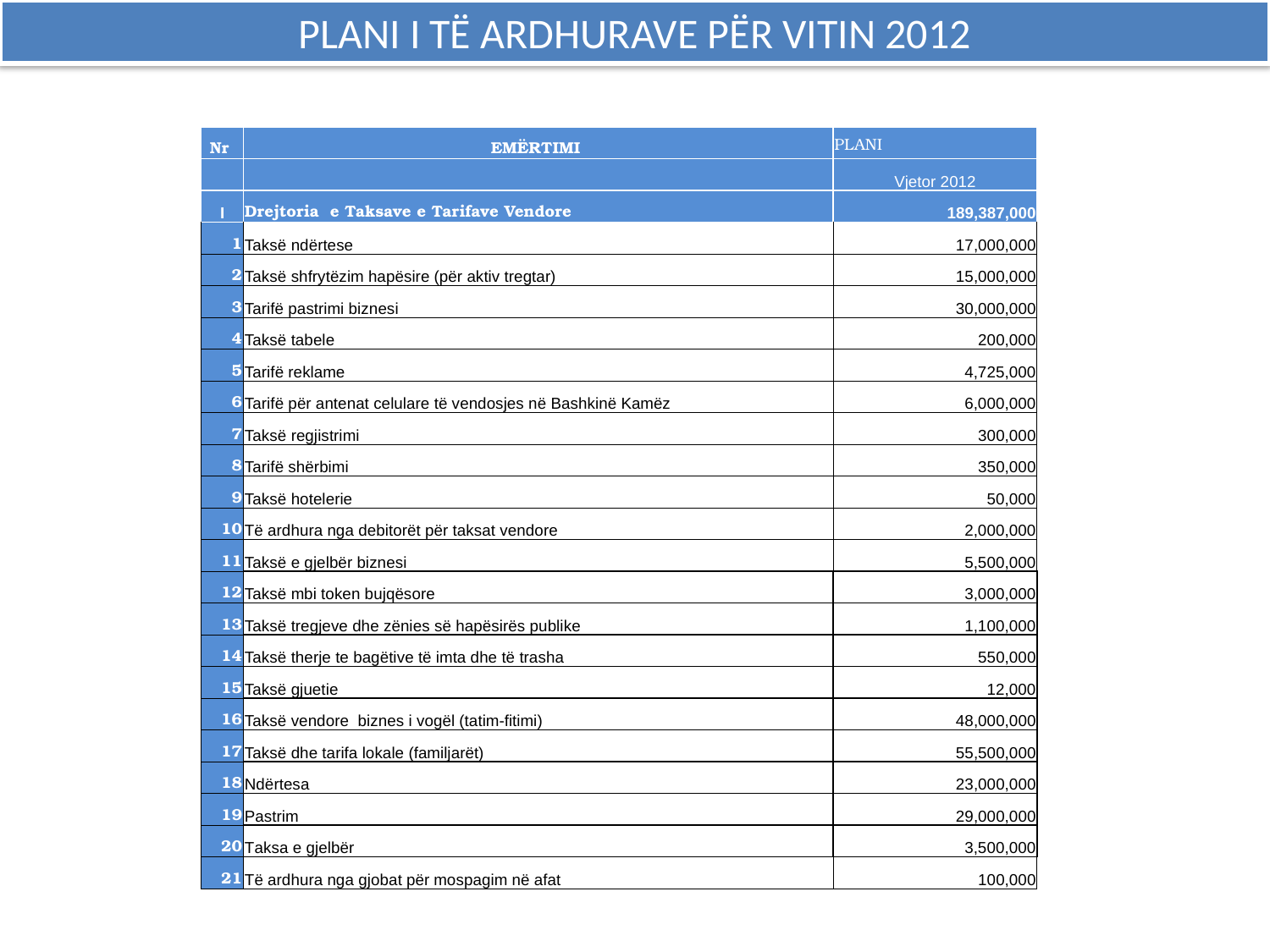

PLANI I TË ARDHURAVE PËR VITIN 2012
| Nr | EMËRTIMI | PLANI |
| --- | --- | --- |
|  |  | Vjetor 2012 |
| I | Drejtoria e Taksave e Tarifave Vendore | 189,387,000 |
| 1 | Taksë ndërtese | 17,000,000 |
| 2 | Taksë shfrytëzim hapësire (për aktiv tregtar) | 15,000,000 |
| 3 | Tarifë pastrimi biznesi | 30,000,000 |
| 4 | Taksë tabele | 200,000 |
| 5 | Tarifë reklame | 4,725,000 |
| 6 | Tarifë për antenat celulare të vendosjes në Bashkinë Kamëz | 6,000,000 |
| 7 | Taksë regjistrimi | 300,000 |
| 8 | Tarifë shërbimi | 350,000 |
| 9 | Taksë hotelerie | 50,000 |
| 10 | Të ardhura nga debitorët për taksat vendore | 2,000,000 |
| 11 | Taksë e gjelbër biznesi | 5,500,000 |
| 12 | Taksë mbi token bujqësore | 3,000,000 |
| 13 | Taksë tregjeve dhe zënies së hapësirës publike | 1,100,000 |
| 14 | Taksë therje te bagëtive të imta dhe të trasha | 550,000 |
| 15 | Taksë gjuetie | 12,000 |
| 16 | Taksë vendore biznes i vogël (tatim-fitimi) | 48,000,000 |
| 17 | Taksë dhe tarifa lokale (familjarët) | 55,500,000 |
| 18 | Ndërtesa | 23,000,000 |
| 19 | Pastrim | 29,000,000 |
| 20 | Taksa e gjelbër | 3,500,000 |
| 21 | Të ardhura nga gjobat për mospagim në afat | 100,000 |